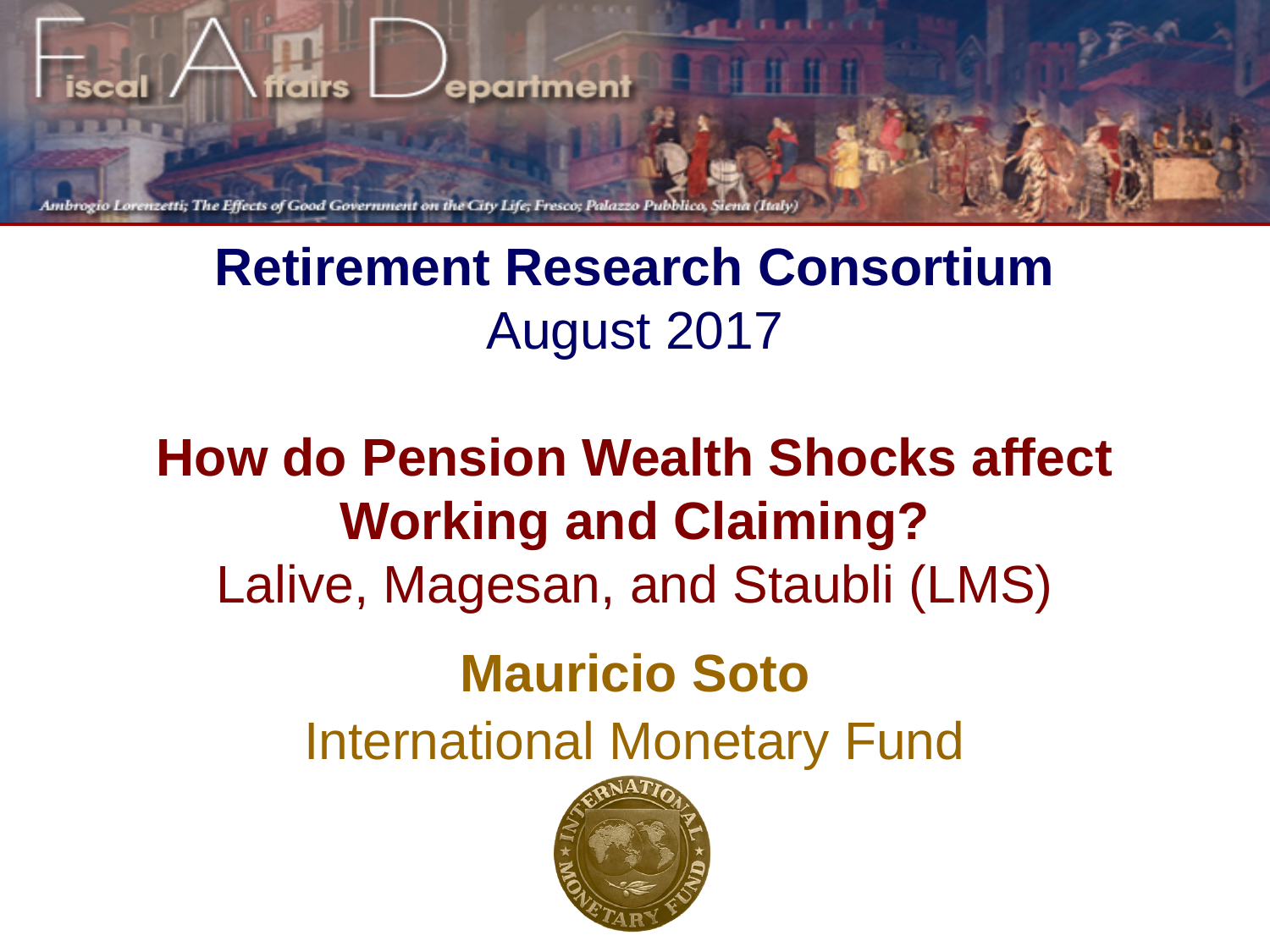

# Retirement Research Consortium August 2017 How do Pension Wealth Shocks affect Working and Claiming? Lalive, Magesan, and Staubli (LMS)

Mauricio Soto
International Monetary Fund